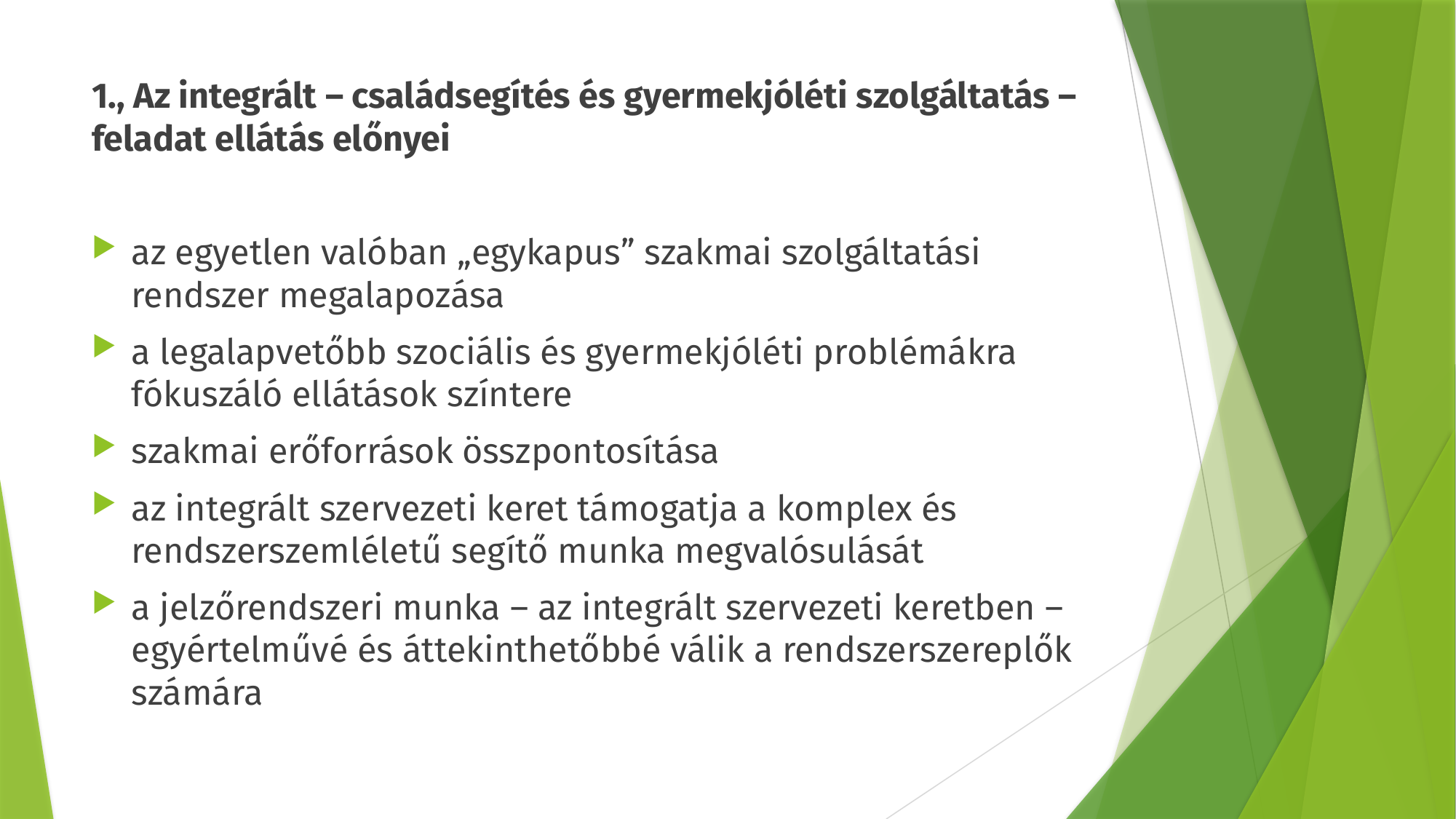

1., Az integrált – családsegítés és gyermekjóléti szolgáltatás – feladat ellátás előnyei

az egyetlen valóban „egykapus” szakmai szolgáltatási rendszer megalapozása
a legalapvetőbb szociális és gyermekjóléti problémákra fókuszáló ellátások színtere
szakmai erőforrások összpontosítása
az integrált szervezeti keret támogatja a komplex és rendszerszemléletű segítő munka megvalósulását
a jelzőrendszeri munka – az integrált szervezeti keretben – egyértelművé és áttekinthetőbbé válik a rendszerszereplők számára